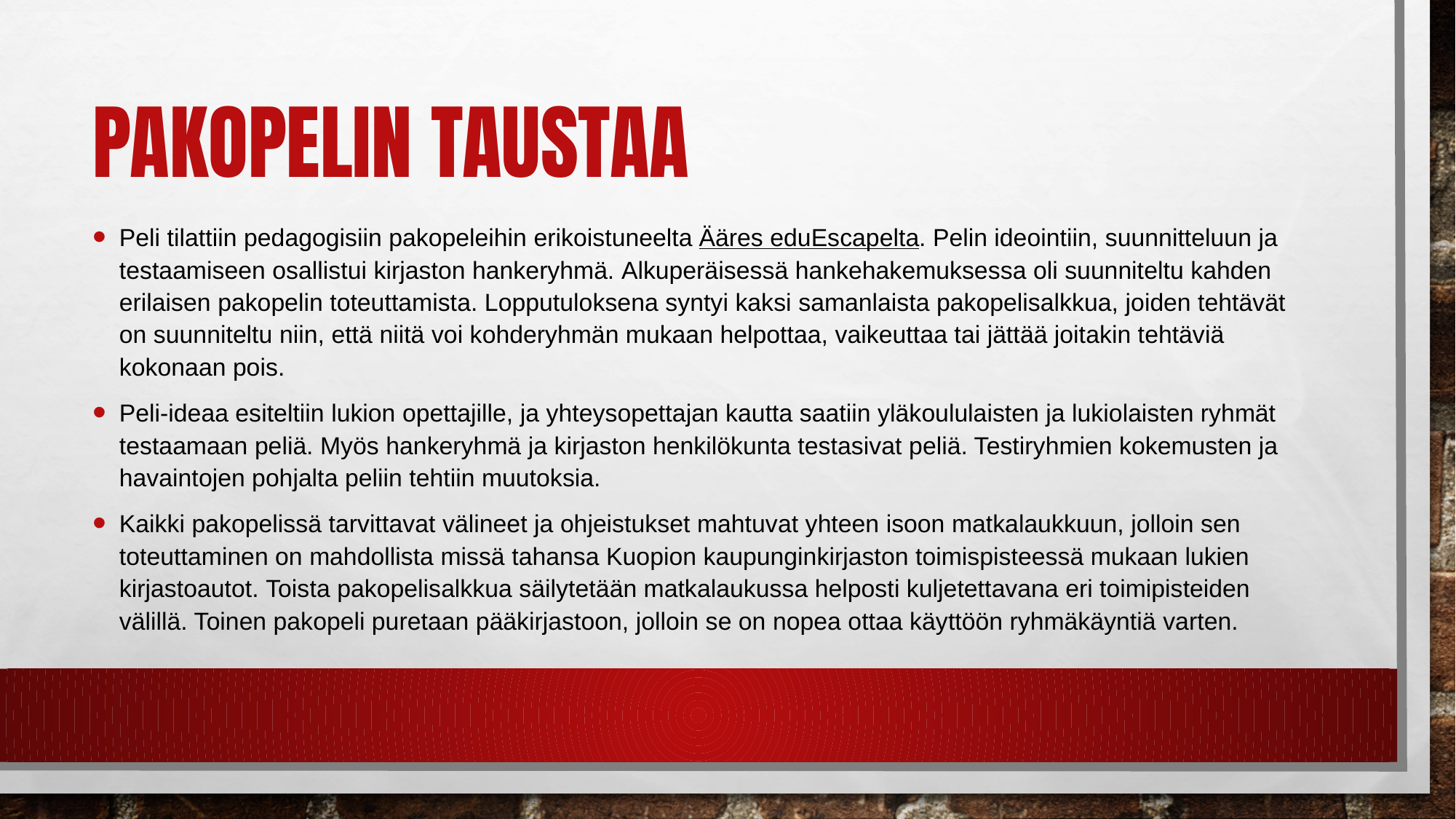

# Pakopelin taustaa
Peli tilattiin pedagogisiin pakopeleihin erikoistuneelta Ääres eduEscapelta. Pelin ideointiin, suunnitteluun ja testaamiseen osallistui kirjaston hankeryhmä. Alkuperäisessä hankehakemuksessa oli suunniteltu kahden erilaisen pakopelin toteuttamista. Lopputuloksena syntyi kaksi samanlaista pakopelisalkkua, joiden tehtävät on suunniteltu niin, että niitä voi kohderyhmän mukaan helpottaa, vaikeuttaa tai jättää joitakin tehtäviä kokonaan pois.
Peli-ideaa esiteltiin lukion opettajille, ja yhteysopettajan kautta saatiin yläkoululaisten ja lukiolaisten ryhmät testaamaan peliä. Myös hankeryhmä ja kirjaston henkilökunta testasivat peliä. Testiryhmien kokemusten ja havaintojen pohjalta peliin tehtiin muutoksia.
Kaikki pakopelissä tarvittavat välineet ja ohjeistukset mahtuvat yhteen isoon matkalaukkuun, jolloin sen toteuttaminen on mahdollista missä tahansa Kuopion kaupunginkirjaston toimispisteessä mukaan lukien kirjastoautot. Toista pakopelisalkkua säilytetään matkalaukussa helposti kuljetettavana eri toimipisteiden välillä. Toinen pakopeli puretaan pääkirjastoon, jolloin se on nopea ottaa käyttöön ryhmäkäyntiä varten.